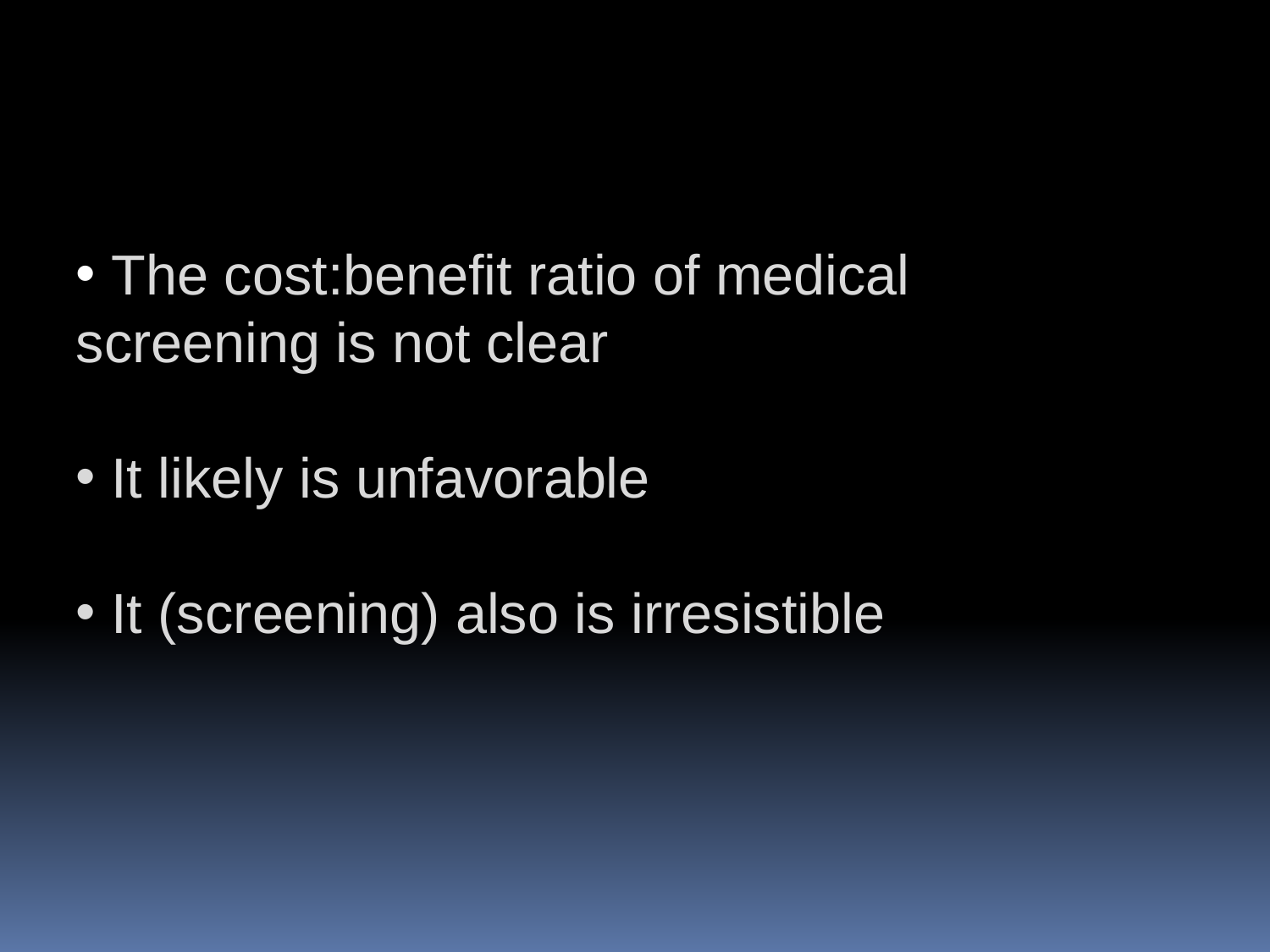

The cost:benefit ratio of medical screening is not clear

 It likely is unfavorable

 It (screening) also is irresistible